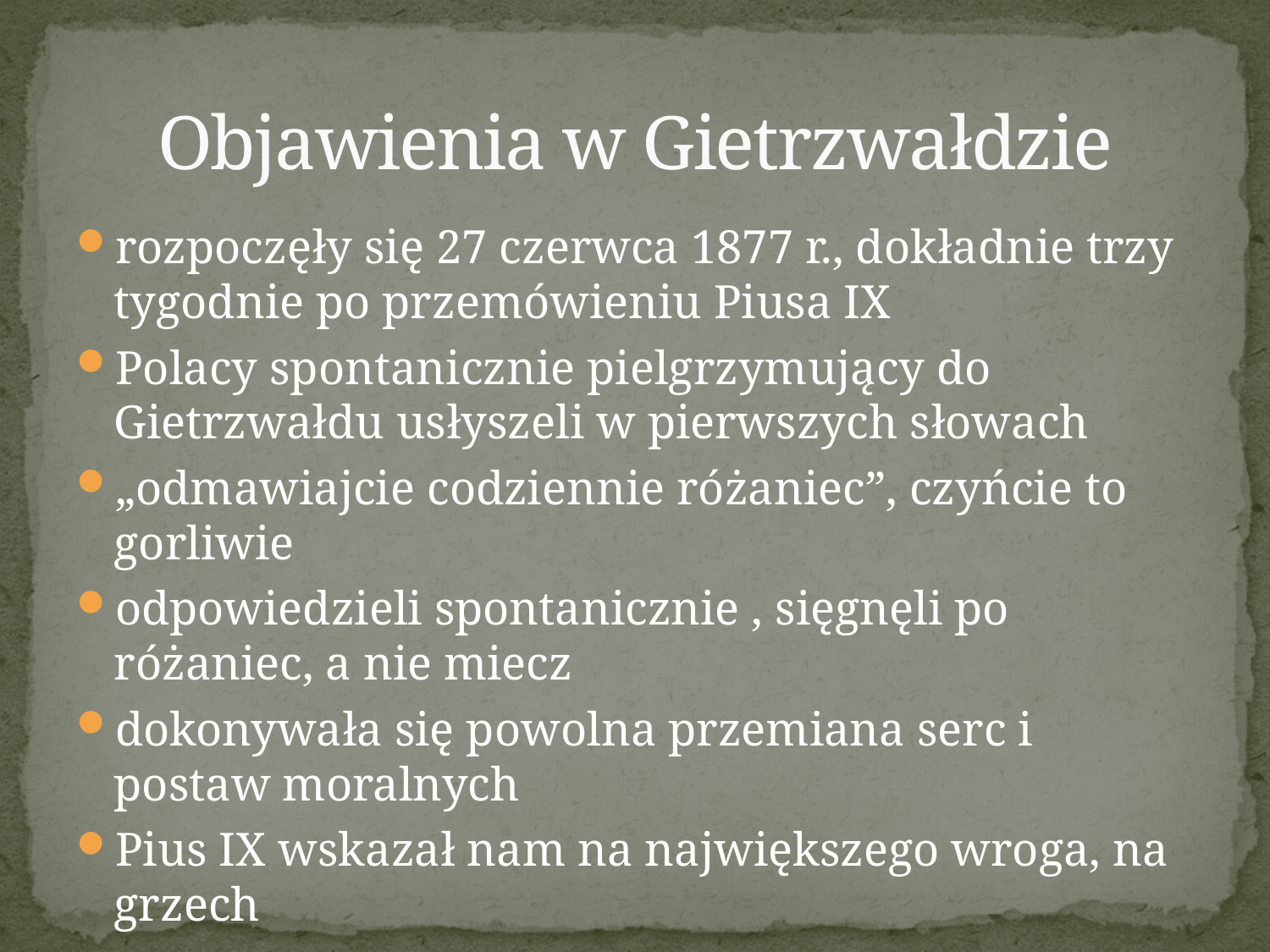

# Objawienia w Gietrzwałdzie
rozpoczęły się 27 czerwca 1877 r., dokładnie trzy tygodnie po przemówieniu Piusa IX
Polacy spontanicznie pielgrzymujący do Gietrzwałdu usłyszeli w pierwszych słowach
„odmawiajcie codziennie różaniec”, czyńcie to gorliwie
odpowiedzieli spontanicznie , sięgnęli po różaniec, a nie miecz
dokonywała się powolna przemiana serc i postaw moralnych
Pius IX wskazał nam na największego wroga, na grzech